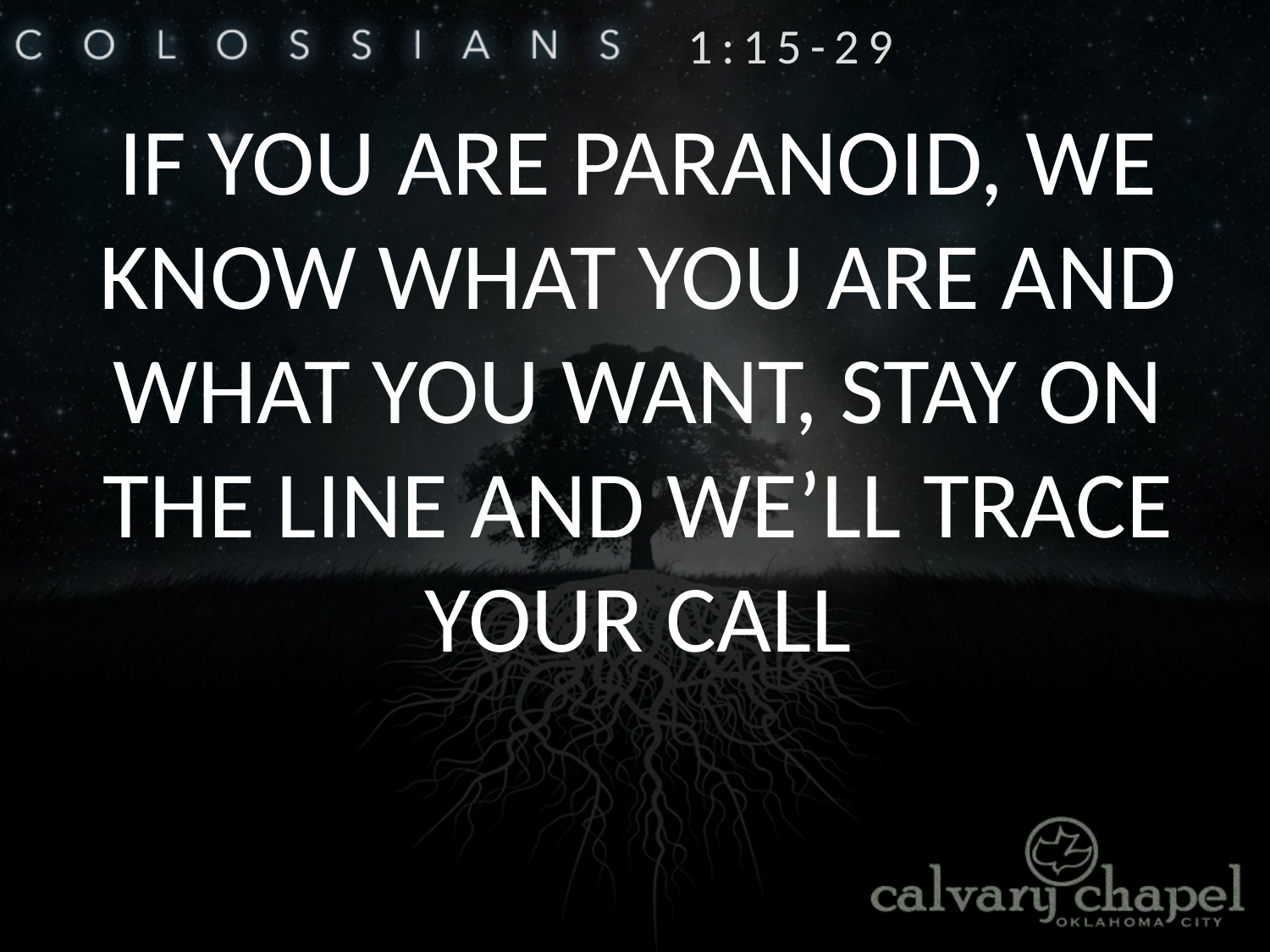

1:15-29
IF YOU ARE PARANOID, WE KNOW WHAT YOU ARE AND WHAT YOU WANT, STAY ON THE LINE AND WE’LL TRACE YOUR CALL